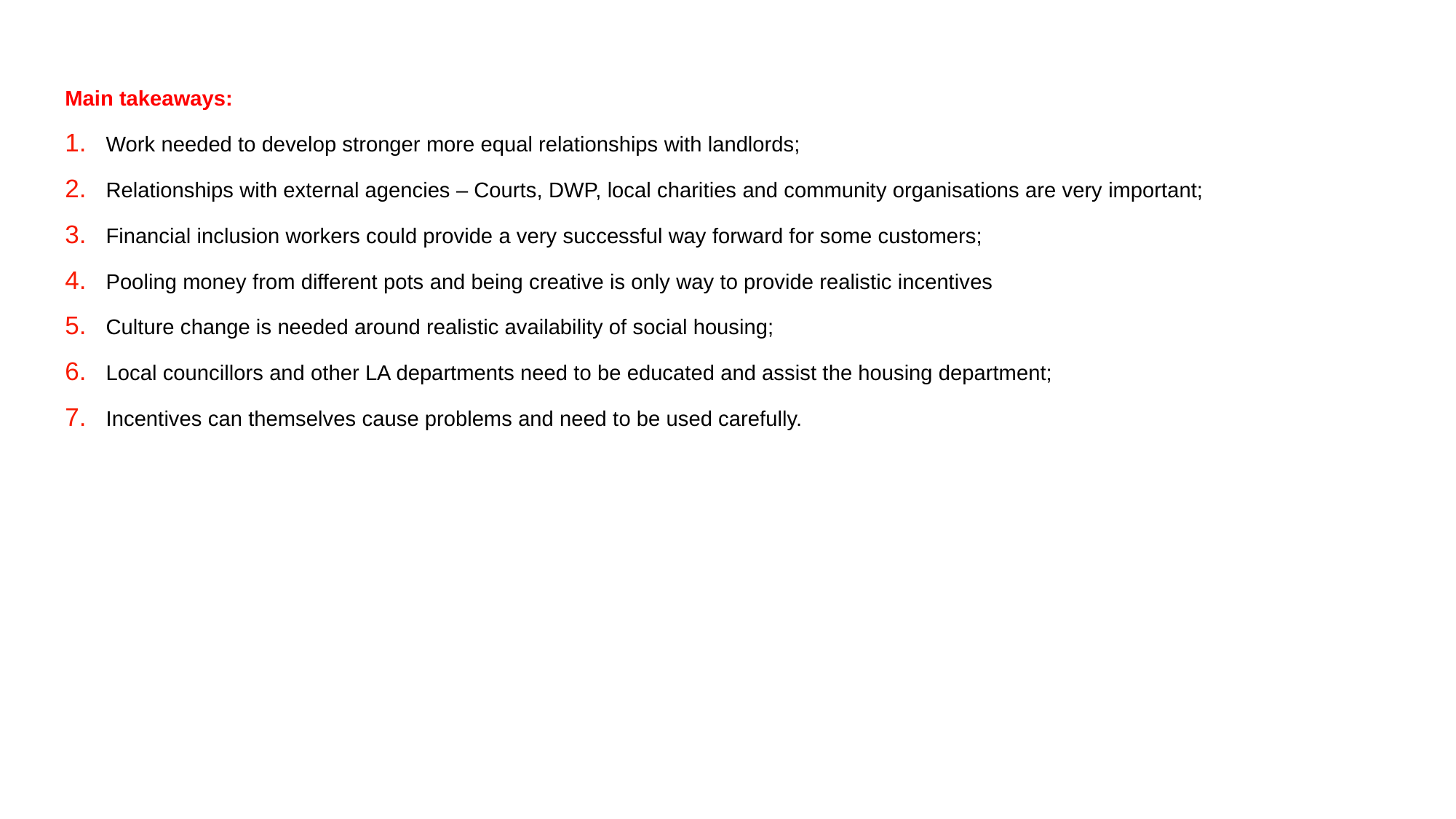

Main takeaways:
Work needed to develop stronger more equal relationships with landlords;
Relationships with external agencies – Courts, DWP, local charities and community organisations are very important;
Financial inclusion workers could provide a very successful way forward for some customers;
Pooling money from different pots and being creative is only way to provide realistic incentives
Culture change is needed around realistic availability of social housing;
Local councillors and other LA departments need to be educated and assist the housing department;
Incentives can themselves cause problems and need to be used carefully.